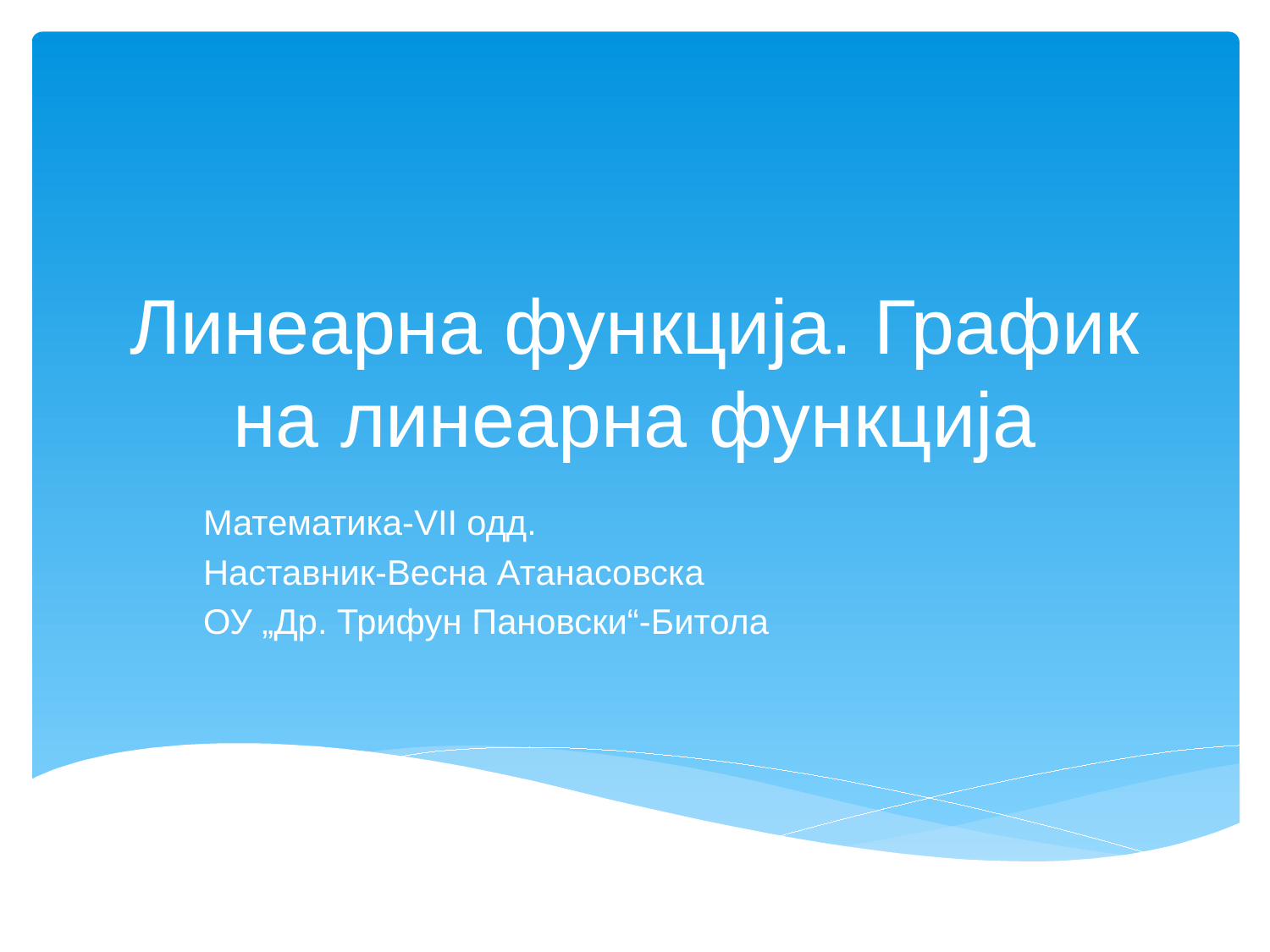

# Линеарна функција. График на линеарна функција
Математика-VII одд.
Наставник-Весна Атанасовска
ОУ „Др. Трифун Пановски“-Битола